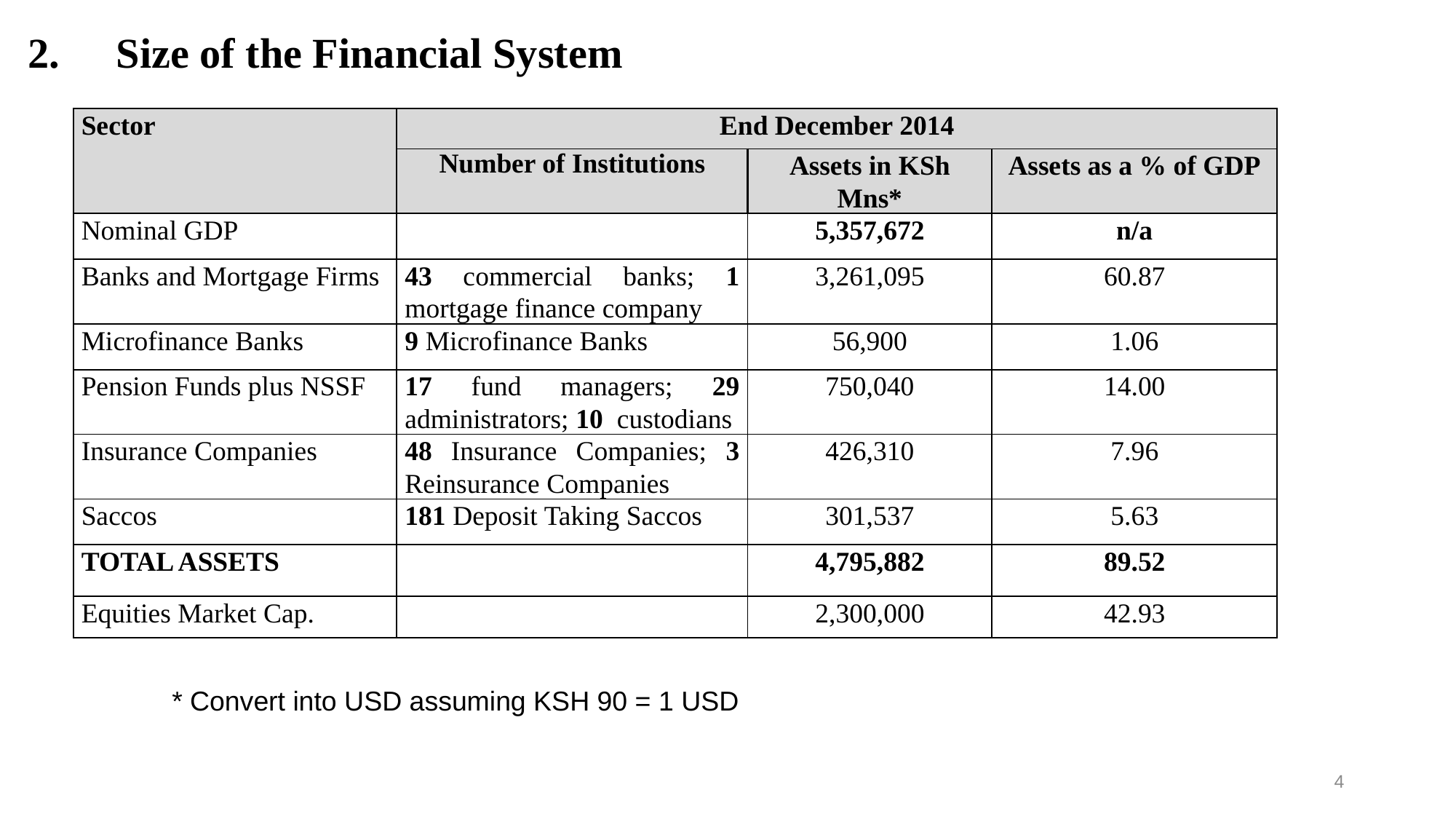

# Size of the Financial System
| Sector | End December 2014 |  |  |
| --- | --- | --- | --- |
|  | Number of Institutions | Assets in KSh Mns\* | Assets as a % of GDP |
| Nominal GDP |  | 5,357,672 | n/a |
| Banks and Mortgage Firms | 43 commercial banks; 1 mortgage finance company | 3,261,095 | 60.87 |
| Microfinance Banks | 9 Microfinance Banks | 56,900 | 1.06 |
| Pension Funds plus NSSF | 17 fund managers; 29 administrators; 10 custodians | 750,040 | 14.00 |
| Insurance Companies | 48 Insurance Companies; 3 Reinsurance Companies | 426,310 | 7.96 |
| Saccos | 181 Deposit Taking Saccos | 301,537 | 5.63 |
| TOTAL ASSETS |  | 4,795,882 | 89.52 |
| Equities Market Cap. |  | 2,300,000 | 42.93 |
* Convert into USD assuming KSH 90 = 1 USD
4